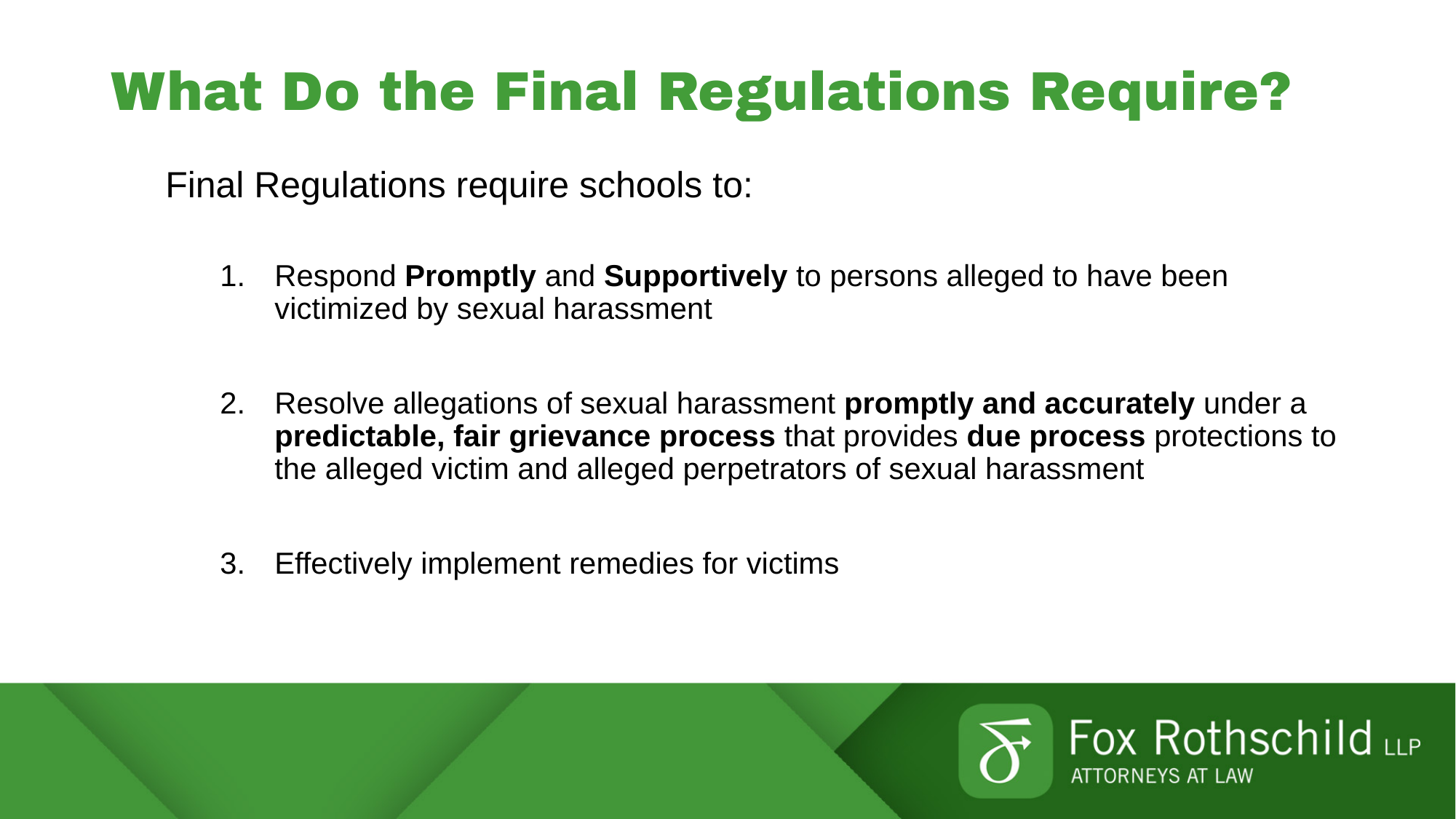

# What Do the Final Regulations Require?
Final Regulations require schools to:

Respond Promptly and Supportively to persons alleged to have been victimized by sexual harassment

Resolve allegations of sexual harassment promptly and accurately under a predictable, fair grievance process that provides due process protections to the alleged victim and alleged perpetrators of sexual harassment

Effectively implement remedies for victims